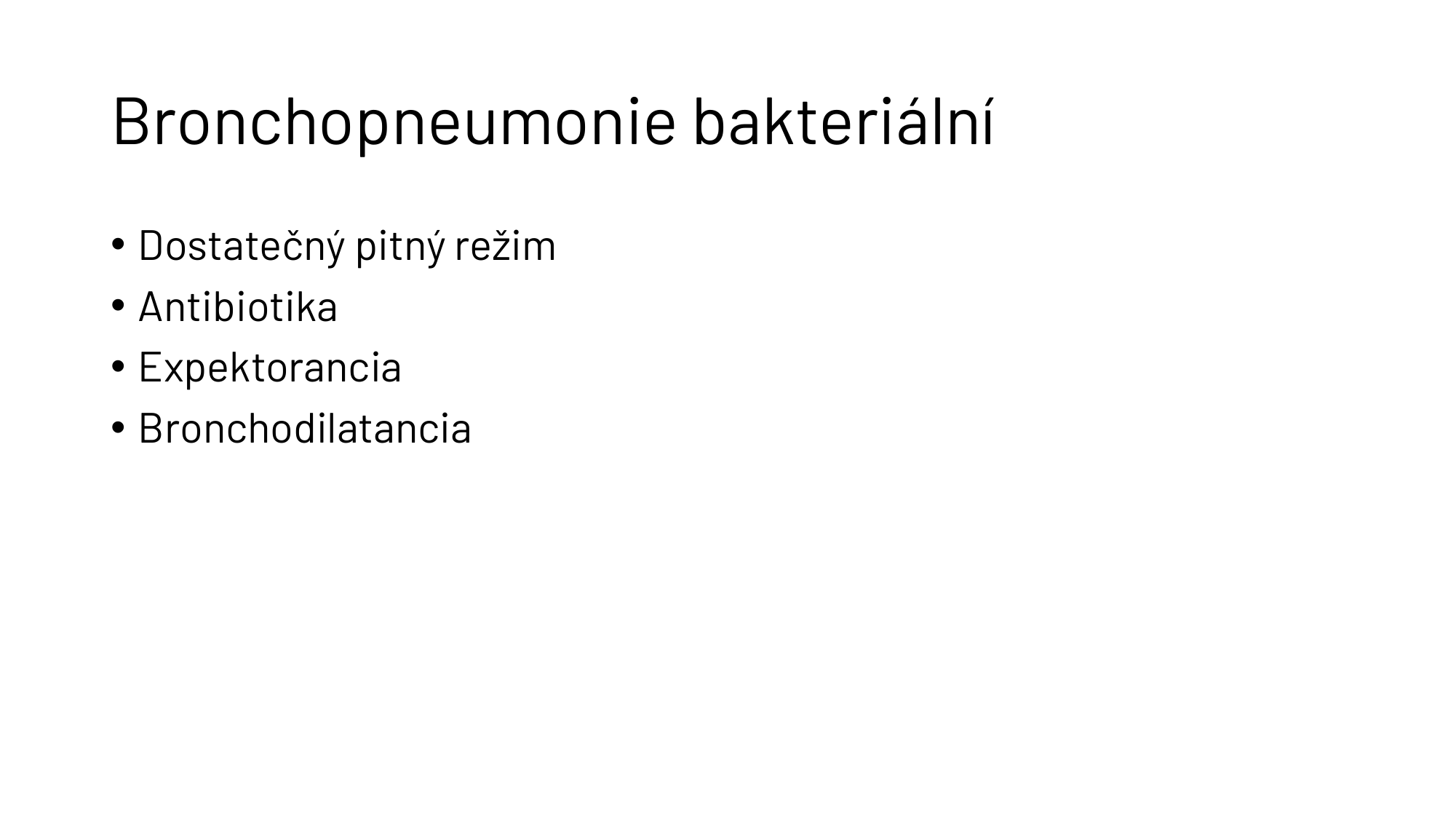

# Bronchopneumonie bakteriální
Dostatečný pitný režim
Antibiotika
Expektorancia
Bronchodilatancia